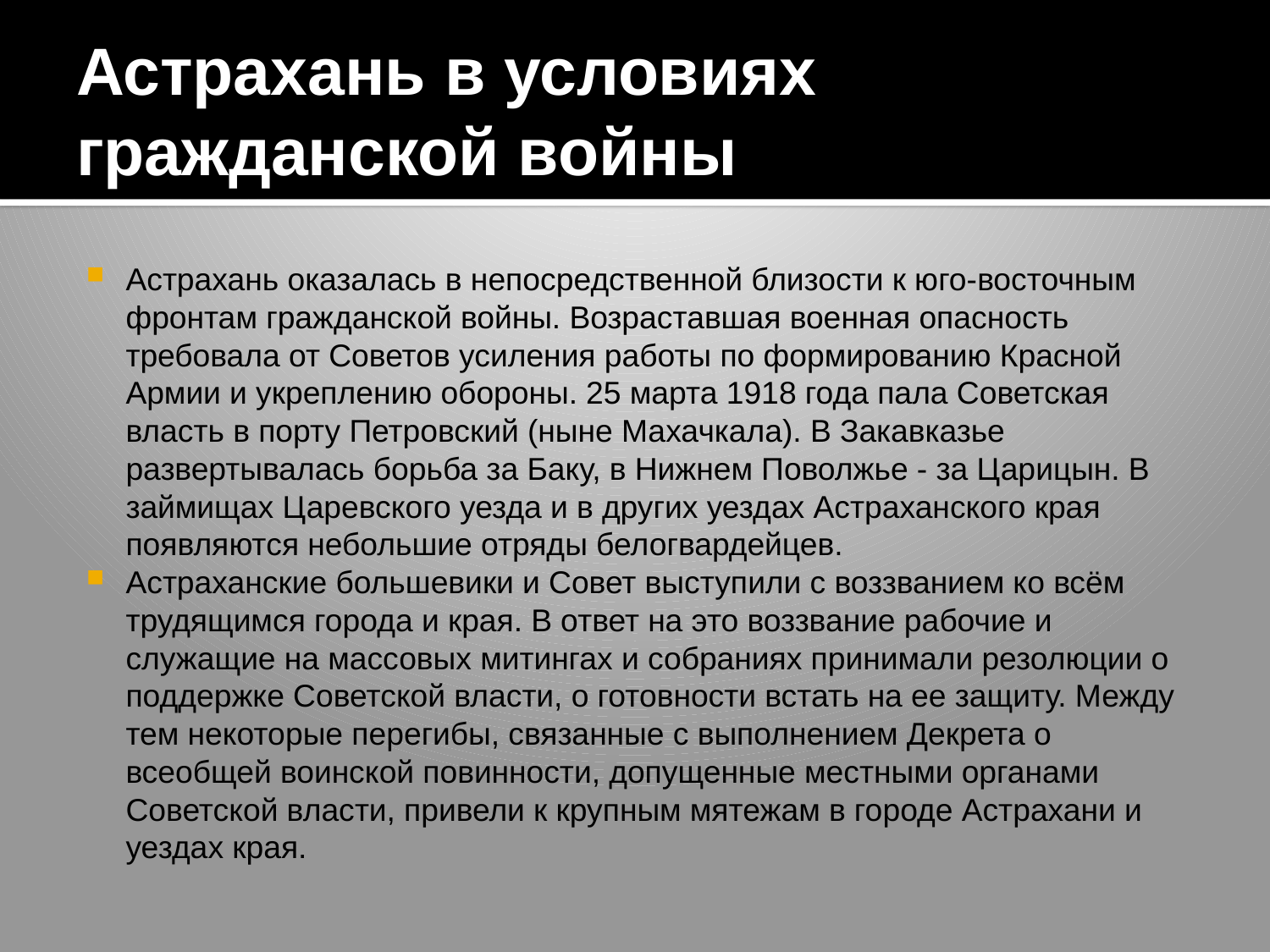

# Астрахань в условиях гражданской войны
Астрахань оказалась в непосредственной близости к юго-восточным фронтам гражданской войны. Возраставшая военная опасность требовала от Советов усиления работы по формированию Красной Армии и укреплению обороны. 25 марта 1918 года пала Советская власть в порту Петровский (ныне Махачкала). В Закавказье развертывалась борьба за Баку, в Нижнем Поволжье - за Царицын. В займищах Царевского уезда и в других уездах Астраханского края появляются небольшие отряды белогвардейцев.
Астраханские большевики и Совет выступили с воззванием ко всём трудящимся города и края. В ответ на это воззвание рабочие и служащие на массовых митингах и собраниях принимали резолюции о поддержке Советской власти, о готовности встать на ее защиту. Между тем некоторые перегибы, связанные с выполнением Декрета о всеобщей воинской повинности, допущенные местными органами Советской власти, привели к крупным мятежам в городе Астрахани и уездах края.